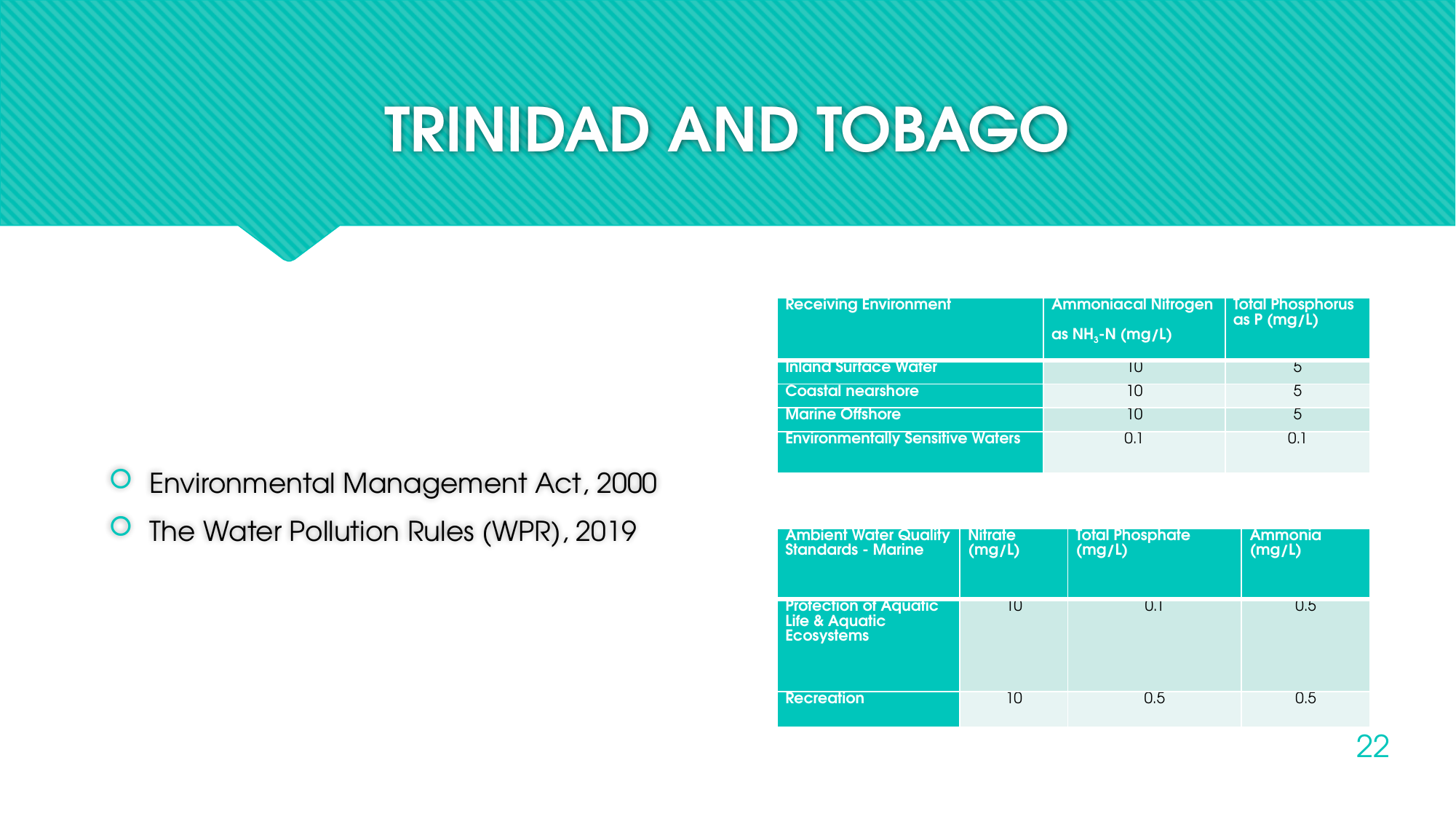

# TRINIDAD AND TOBAGO

Environmental Management Act, 2000
The Water Pollution Rules (WPR), 2019
| Receiving Environment | Ammoniacal Nitrogen as NH3-N (mg/L) | Total Phosphorus as P (mg/L) |
| --- | --- | --- |
| Inland Surface Water | 10 | 5 |
| Coastal nearshore | 10 | 5 |
| Marine Offshore | 10 | 5 |
| Environmentally Sensitive Waters | 0.1 | 0.1 |
| Ambient Water Quality Standards - Marine | Nitrate (mg/L) | Total Phosphate (mg/L) | Ammonia (mg/L) |
| --- | --- | --- | --- |
| Protection of Aquatic Life & Aquatic Ecosystems | 10 | 0.1 | 0.5 |
| Recreation | 10 | 0.5 | 0.5 |
22